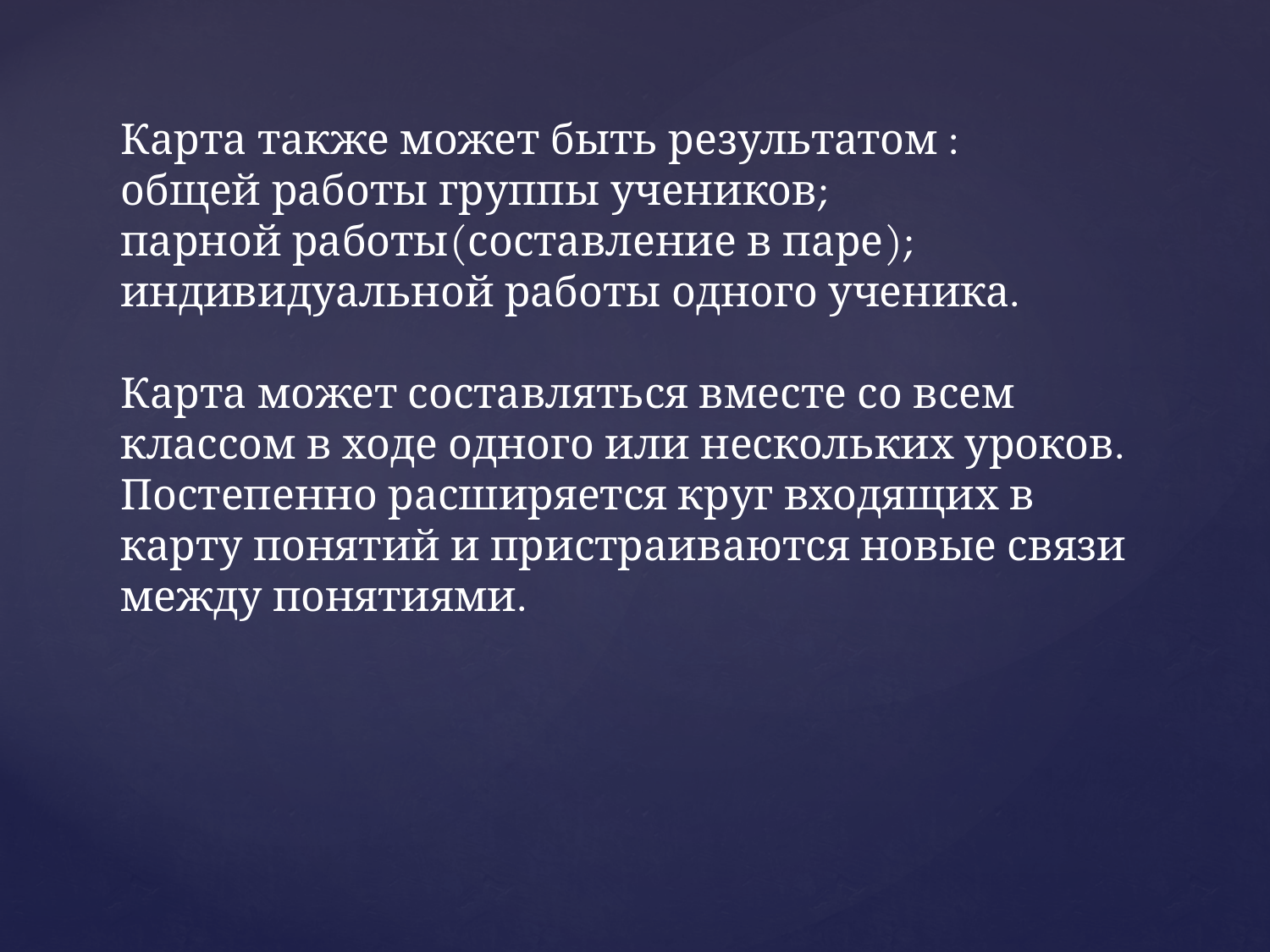

# Карта также может быть результатом : общей работы группы учеников; парной работы(составление в паре); индивидуальной работы одного ученика. Карта может составляться вместе со всем классом в ходе одного или нескольких уроков. Постепенно расширяется круг входящих в карту понятий и пристраиваются новые связи между понятиями.